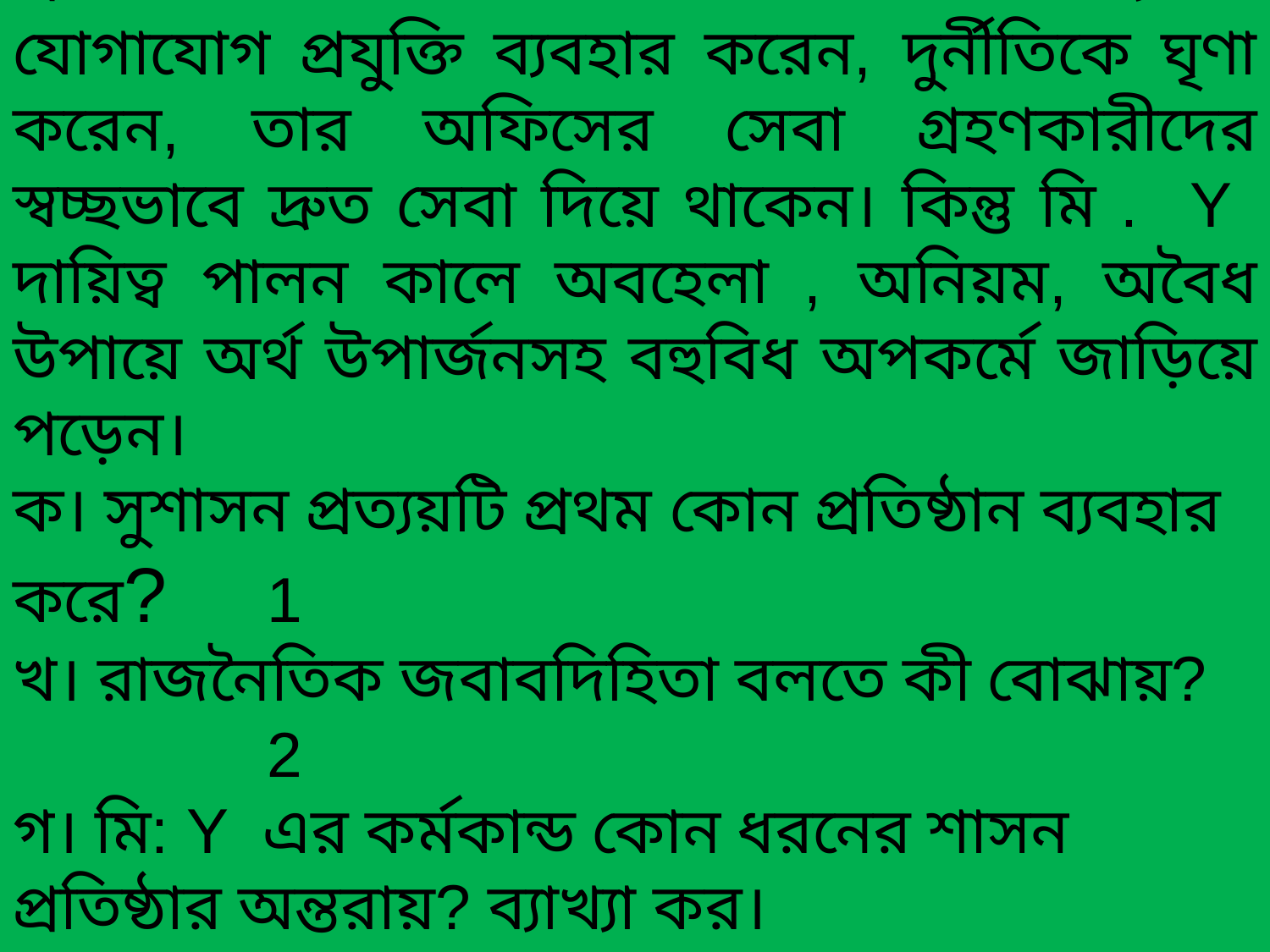

2। মি.  X   ও Y  দুজন সরকারি কর্মকর্তা। মি  X  প্রশাসনিক কর্মকান্ডে দক্ষতার সাথে তথ্য ও যোগাযোগ প্রযুক্তি ব্যবহার করেন, দুর্নীতিকে ঘৃণা করেন, তার অফিসের সেবা গ্রহণকারীদের স্বচ্ছভাবে দ্রুত সেবা দিয়ে থাকেন। কিন্তু মি .  Y  দায়িত্ব পালন কালে অবহেলা , অনিয়ম, অবৈধ উপায়ে অর্থ উপার্জনসহ বহুবিধ অপকর্মে জাড়িয়ে পড়েন।
ক। সুশাসন প্রত্যয়টি প্রথম কোন প্রতিষ্ঠান ব্যবহার করে?	1
খ। রাজনৈতিক জবাবদিহিতা বলতে কী বোঝায়?		2
গ। মি: Y  এর কর্মকান্ড কোন ধরনের শাসন প্রতিষ্ঠার অন্তরায়? ব্যাখ্যা কর। 								3
ঘ। উদ্দীপকের আলোকে  মি. X এর কর্মতৎপরতায় কী প্রতিষ্ঠা পাবে? রাষ্ট্রীয় উন্নয়নে এর ভূমিকা মূল্যায়ন কর।		4